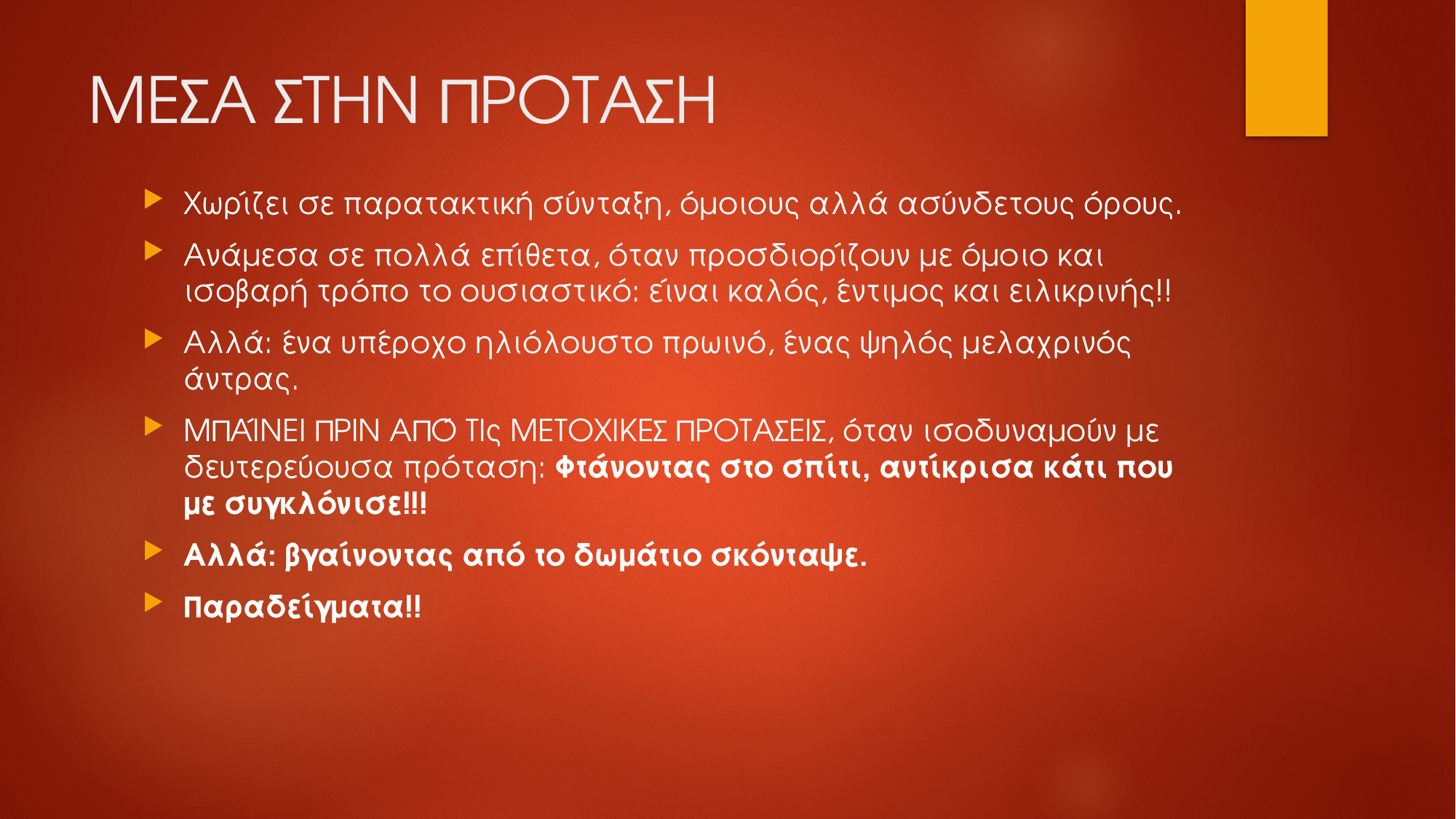

# ΜΕΣΑ ΣΤΗΝ ΠΡΟΤΑΣΗ
Χωρίζει σε παρατακτική σύνταξη, όμοιους αλλά ασύνδετους όρους.
Ανάμεσα σε πολλά επίθετα, όταν προσδιορίζουν με όμοιο και ισοβαρή τρόπο το ουσιαστικό: είναι καλός, έντιμος και ειλικρινής!!
Αλλά: ένα υπέροχο ηλιόλουστο πρωινό, ένας ψηλός μελαχρινός άντρας.
ΜΠΑΊΝΕΙ ΠΡΙΝ ΑΠΌ ΤΙς ΜΕΤΟΧΙΚΕΣ ΠΡΟΤΑΣΕΙΣ, όταν ισοδυναμούν με δευτερεύουσα πρόταση: Φτάνοντας στο σπίτι, αντίκρισα κάτι που με συγκλόνισε!!!
Αλλά: βγαίνοντας από το δωμάτιο σκόνταψε.
Παραδείγματα!!